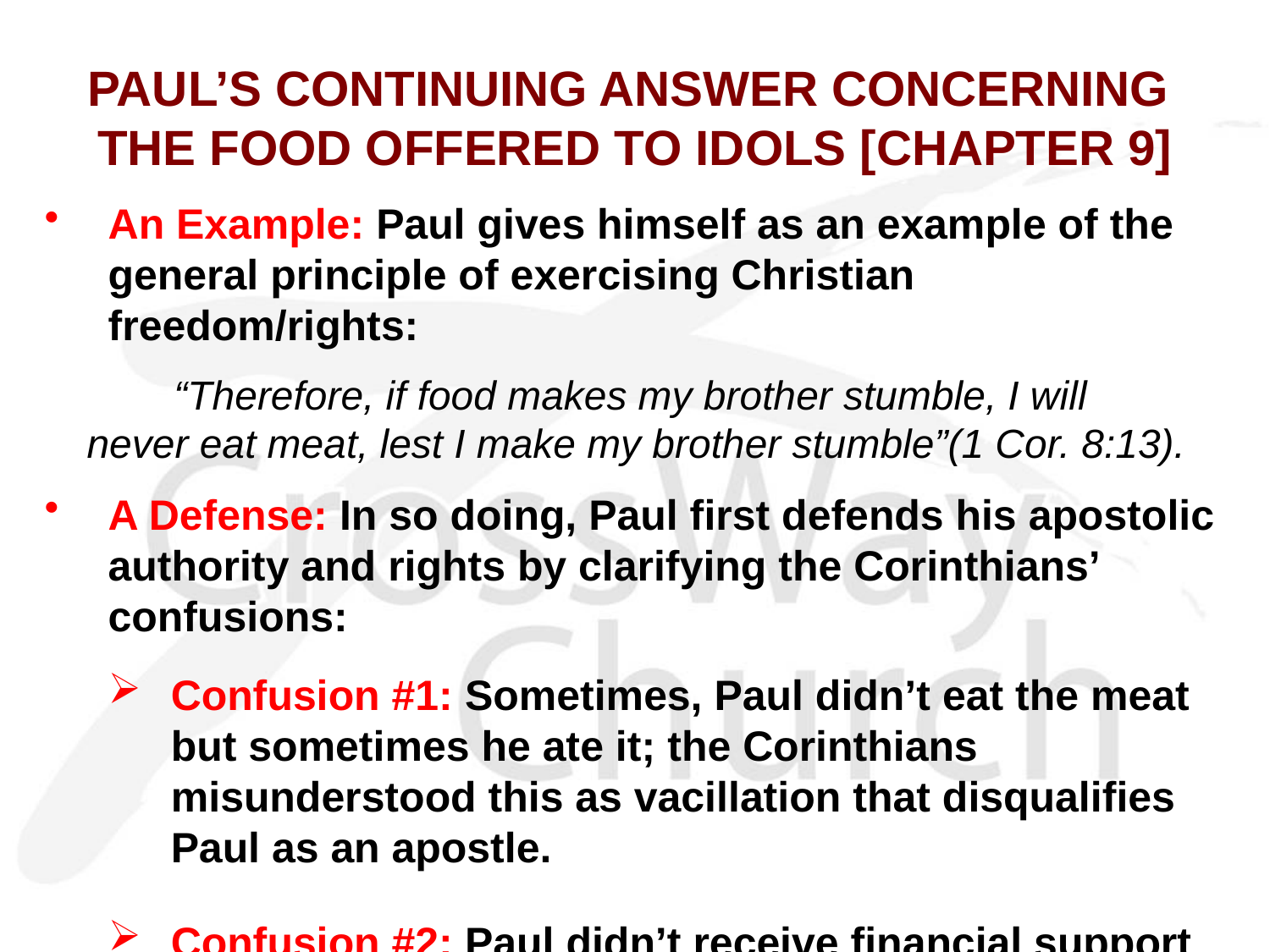

# PAUL’S CONTINUING ANSWER CONCERNING THE FOOD OFFERED TO IDOLS [CHAPTER 9]
An Example: Paul gives himself as an example of the general principle of exercising Christian freedom/rights:

“Therefore, if food makes my brother stumble, I will
never eat meat, lest I make my brother stumble”(1 Cor. 8:13).

A Defense: In so doing, Paul first defends his apostolic authority and rights by clarifying the Corinthians’ confusions:

Confusion #1: Sometimes, Paul didn’t eat the meat but sometimes he ate it; the Corinthians misunderstood this as vacillation that disqualifies Paul as an apostle.

Confusion #2: Paul didn’t receive financial support from the Corinthian church; the Corinthians misunderstood this and questioned Paul’s apostleship.